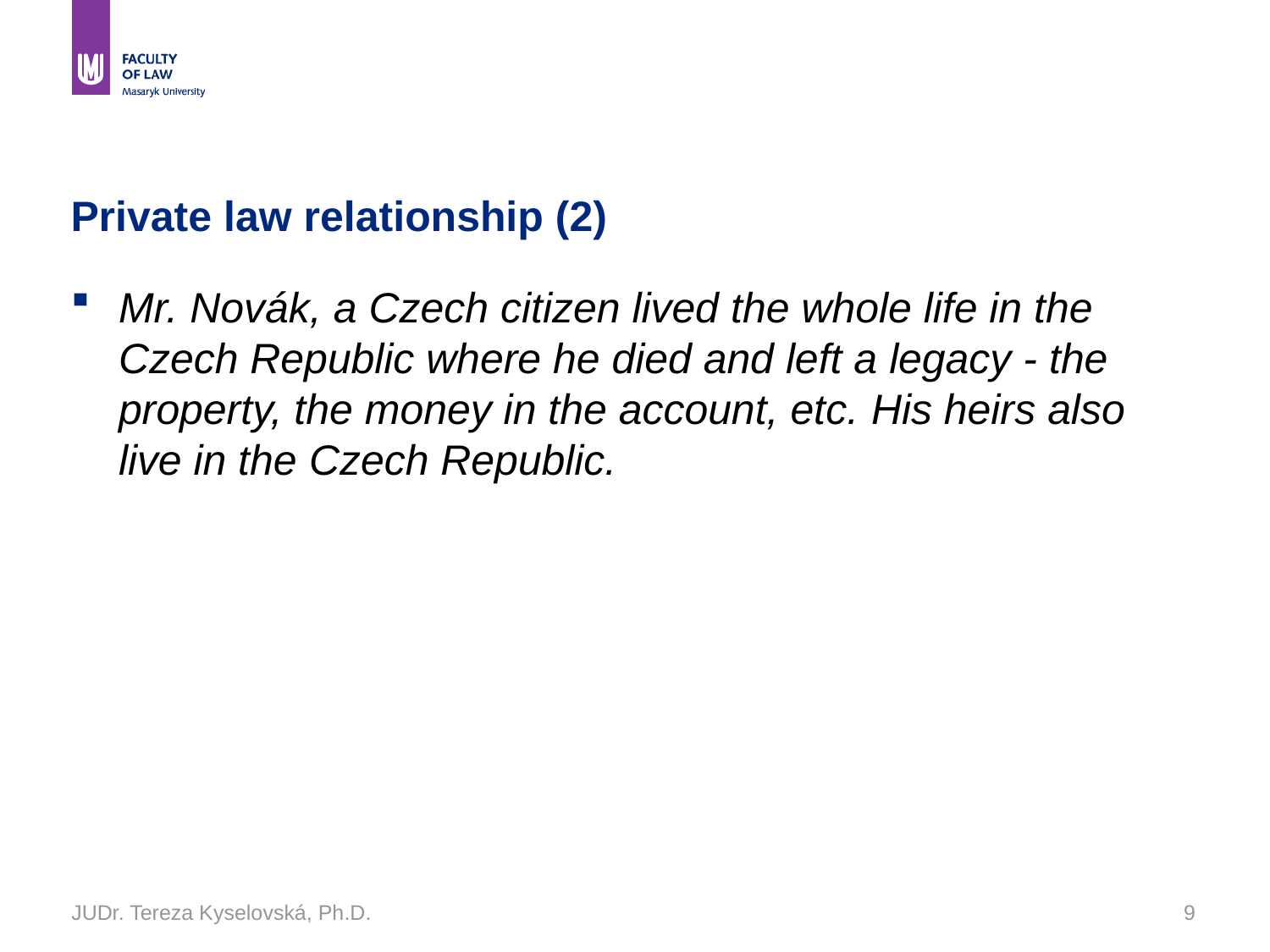

JUDr. Tereza Kyselovská, Ph.D.
# Private law relationship (2)
Mr. Novák, a Czech citizen lived the whole life in the Czech Republic where he died and left a legacy - the property, the money in the account, etc. His heirs also live in the Czech Republic.

9